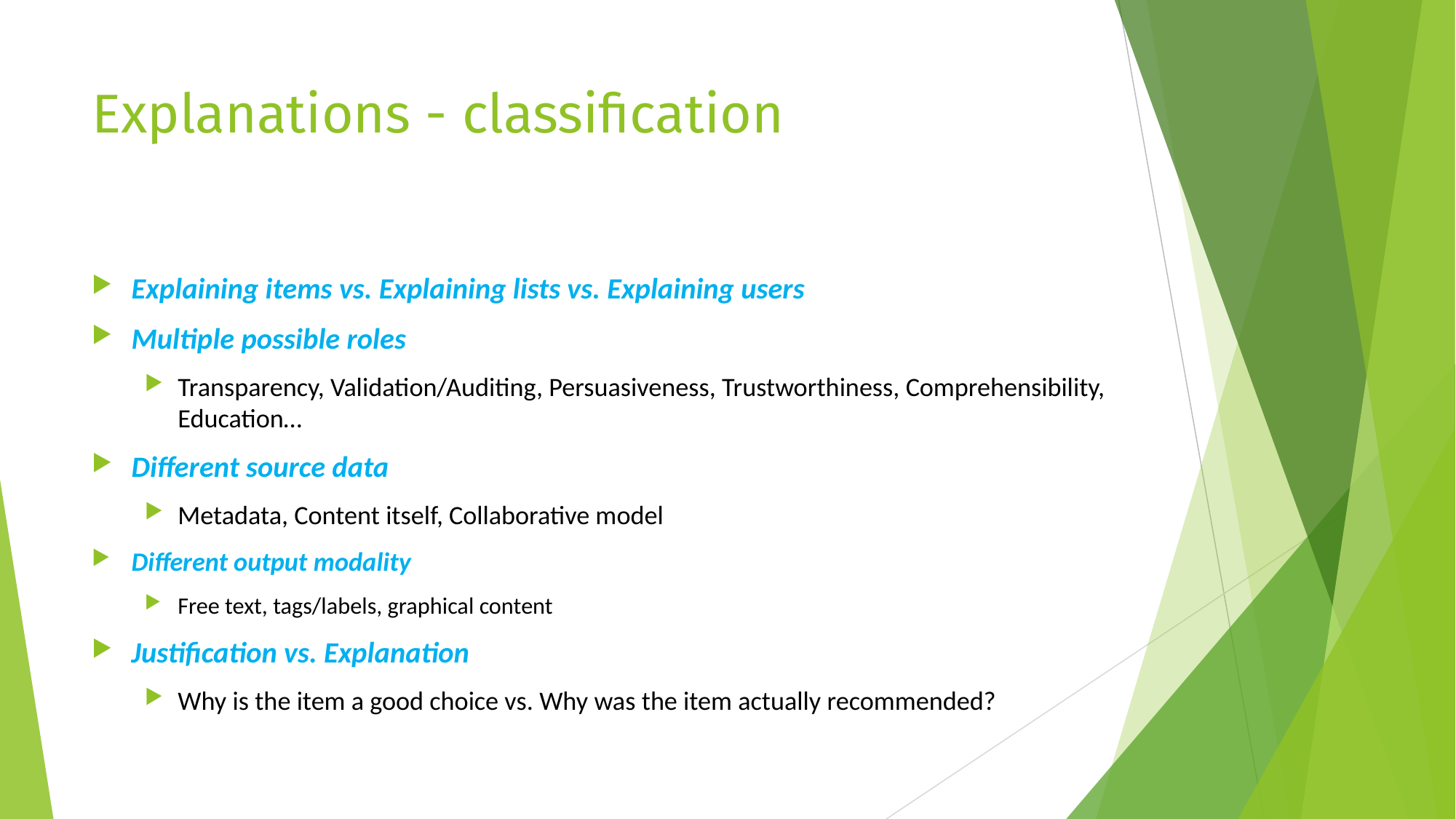

# Explanations - classification
Explaining items vs. Explaining lists vs. Explaining users
Multiple possible roles
Transparency, Validation/Auditing, Persuasiveness, Trustworthiness, Comprehensibility, Education…
Different source data
Metadata, Content itself, Collaborative model
Different output modality
Free text, tags/labels, graphical content
Justification vs. Explanation
Why is the item a good choice vs. Why was the item actually recommended?